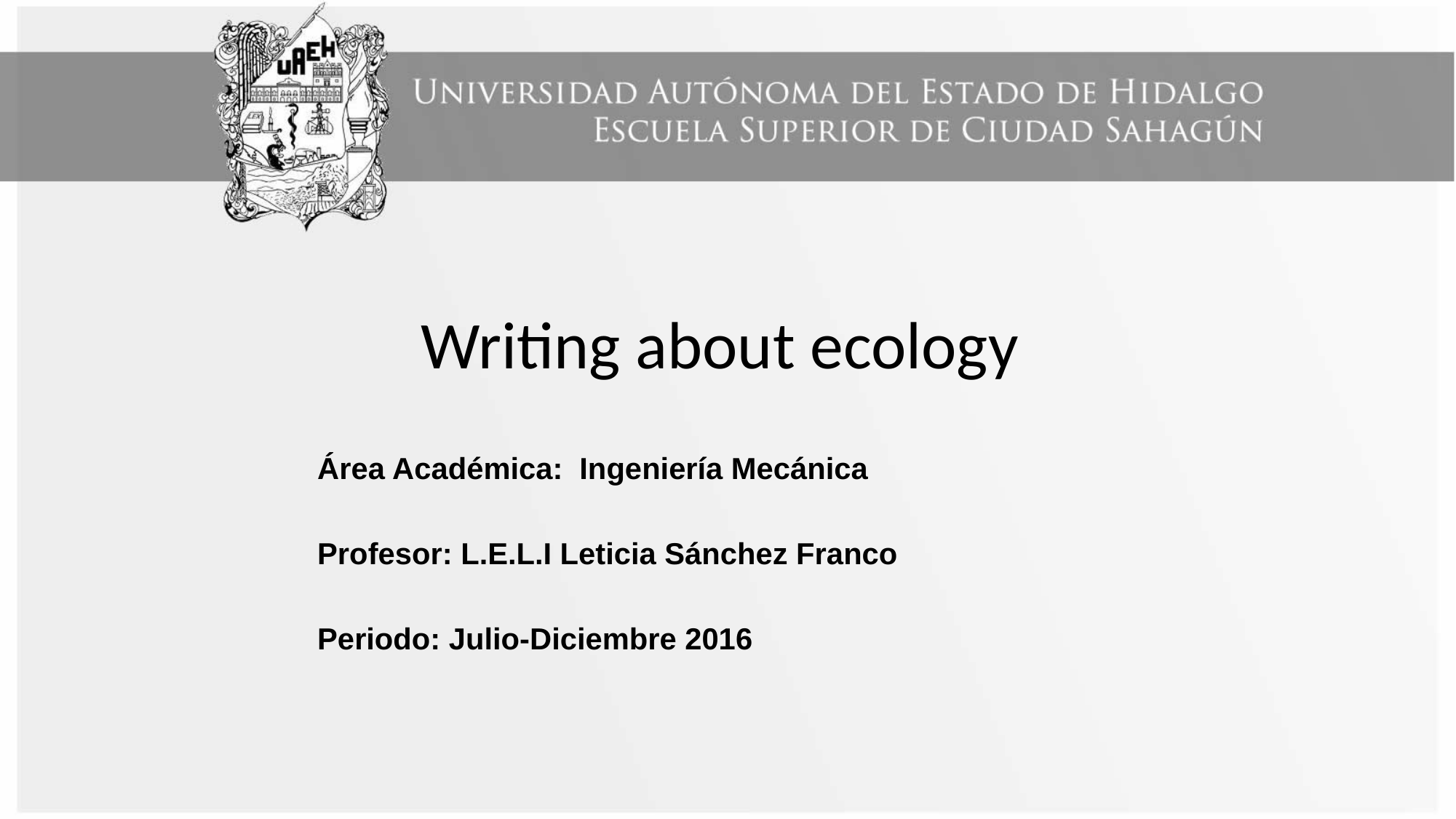

# Writing about ecology
Área Académica:  Ingeniería Mecánica

Profesor: L.E.L.I Leticia Sánchez Franco

Periodo: Julio-Diciembre 2016